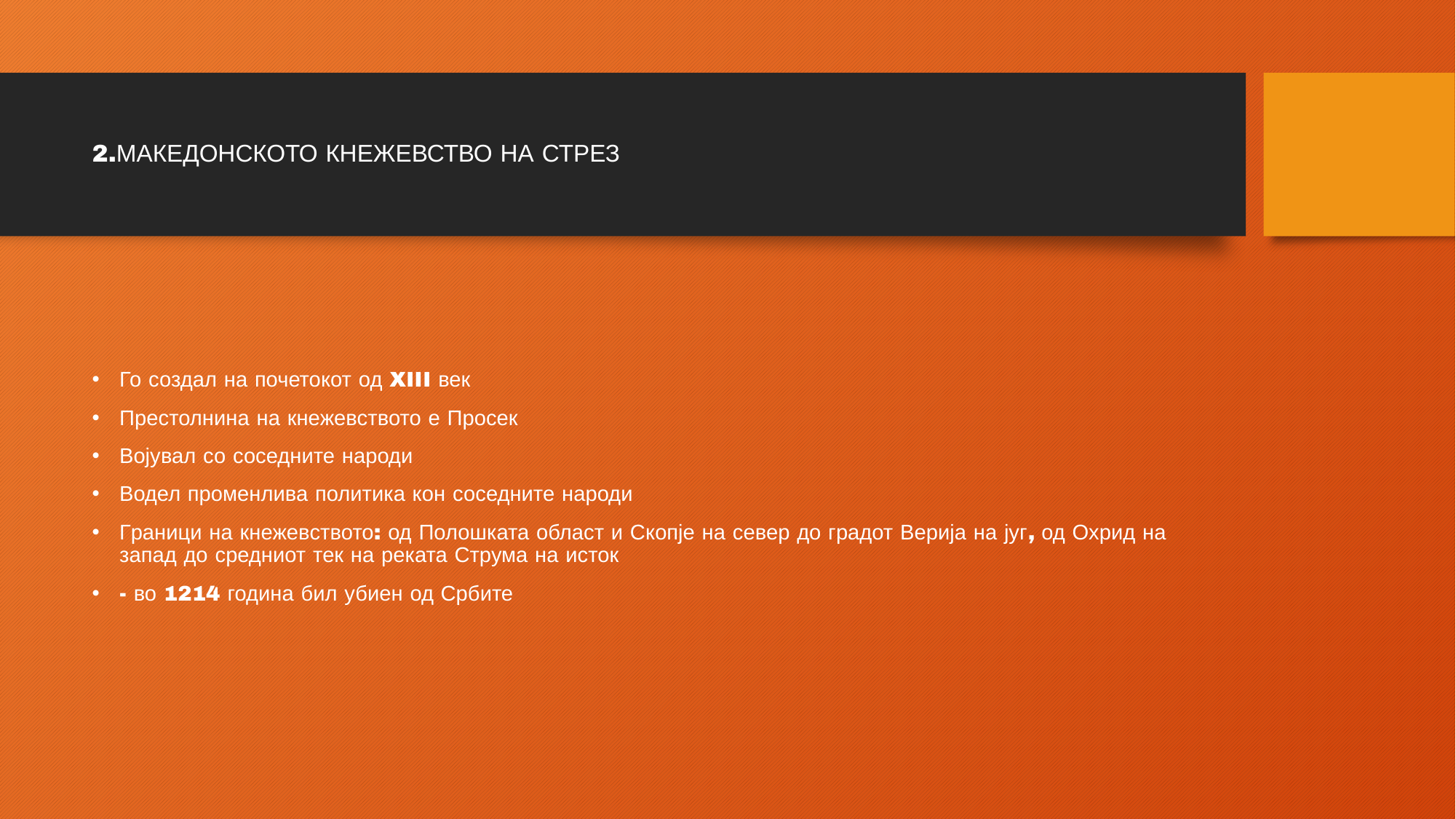

# 2.МАКЕДОНСКОТО КНЕЖЕВСТВО НА СТРЕЗ
Го создал на почетокот од XIII век
Престолнина на кнежевството е Просек
Војувал со соседните народи
Водел променлива политика кон соседните народи
Граници на кнежевството: од Полошката област и Скопје на север до градот Верија на југ, од Охрид на запад до средниот тек на реката Струма на исток
- во 1214 година бил убиен од Србите